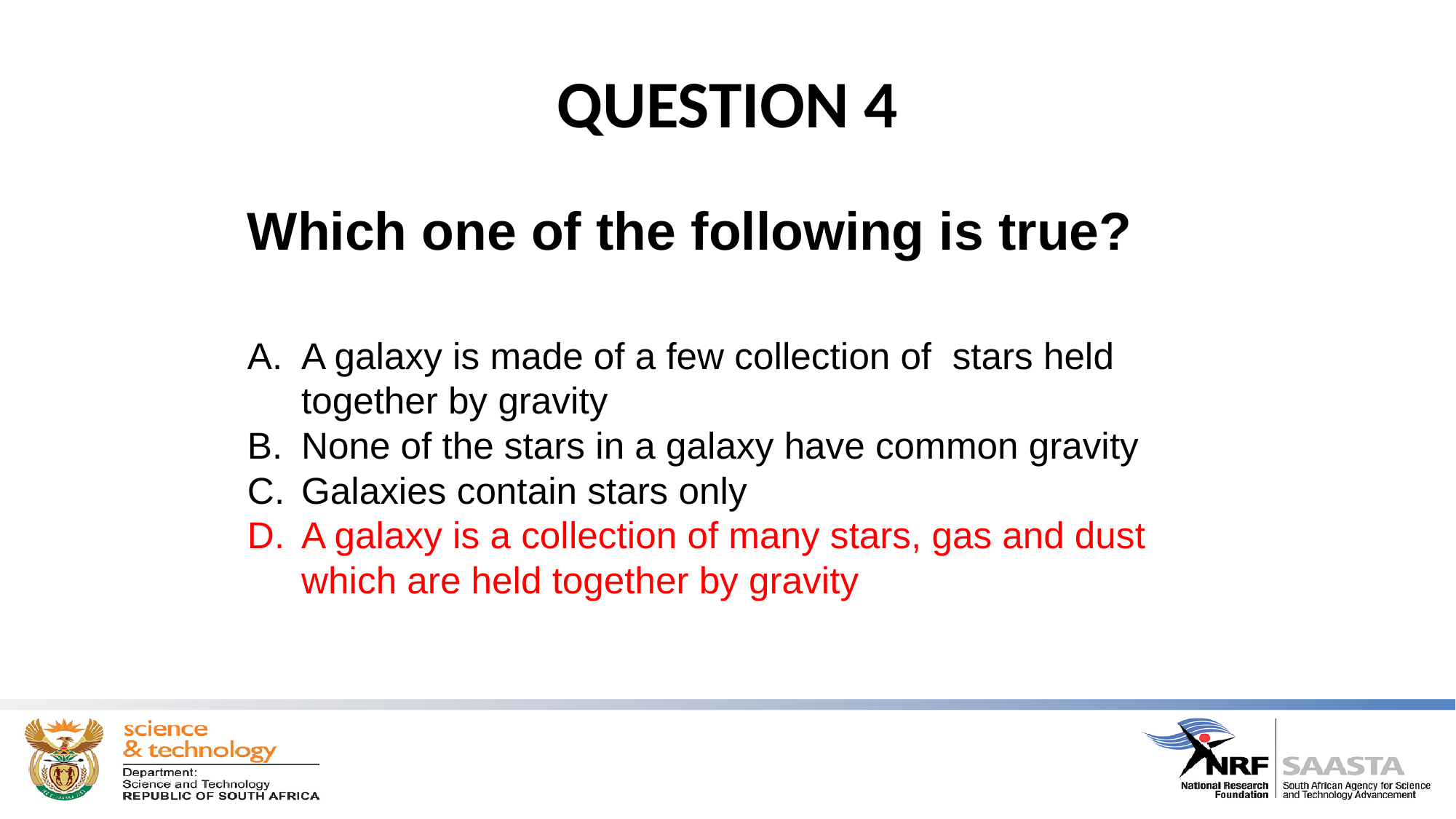

# QUESTION 4
Which one of the following is true?

A galaxy is made of a few collection of  stars held together by gravity
None of the stars in a galaxy have common gravity
Galaxies contain stars only
A galaxy is a collection of many stars, gas and dust which are held together by gravity